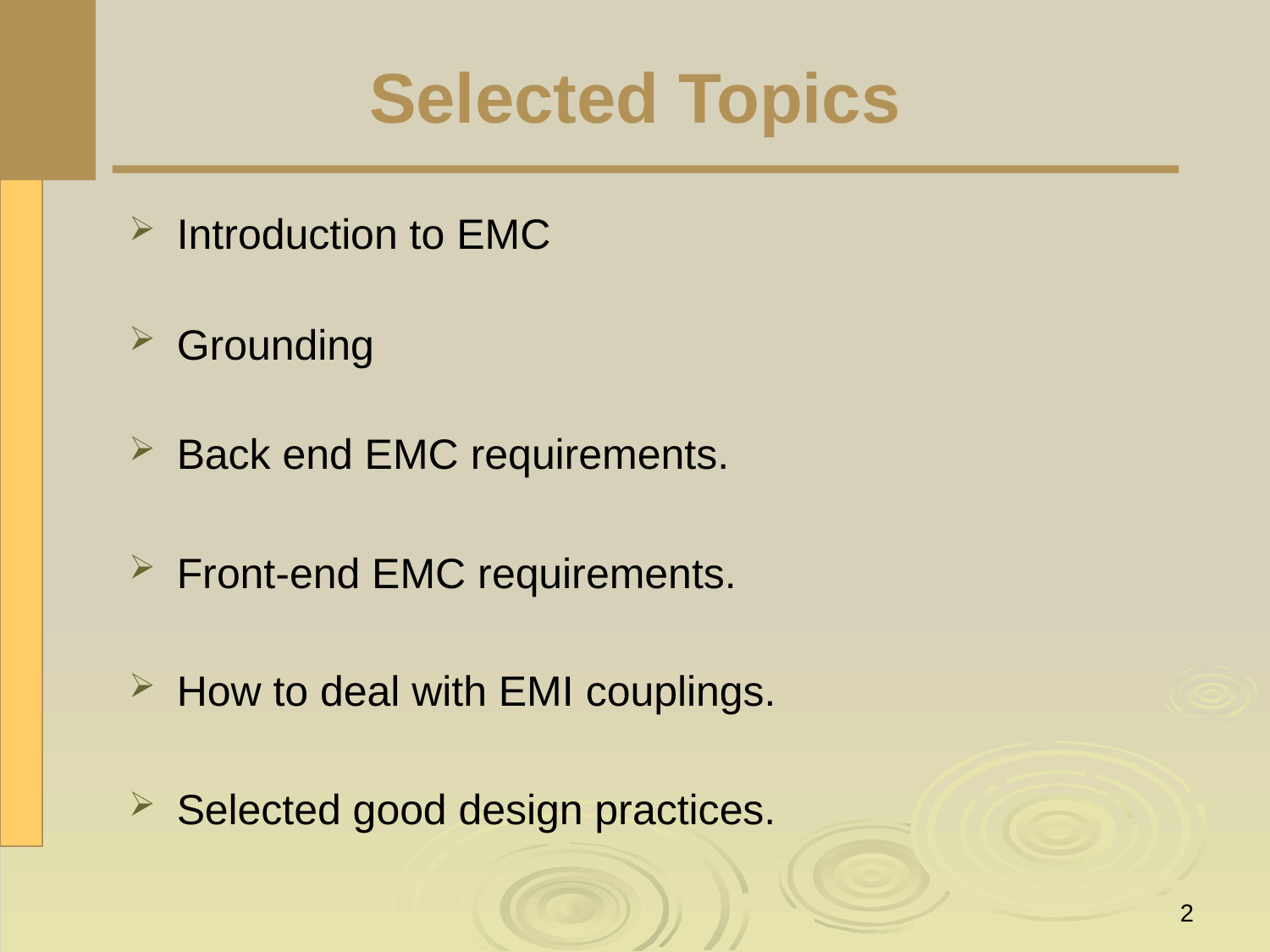

# Selected Topics
Introduction to EMC
Grounding
Back end EMC requirements.

Front-end EMC requirements.

How to deal with EMI couplings.

Selected good design practices.

2